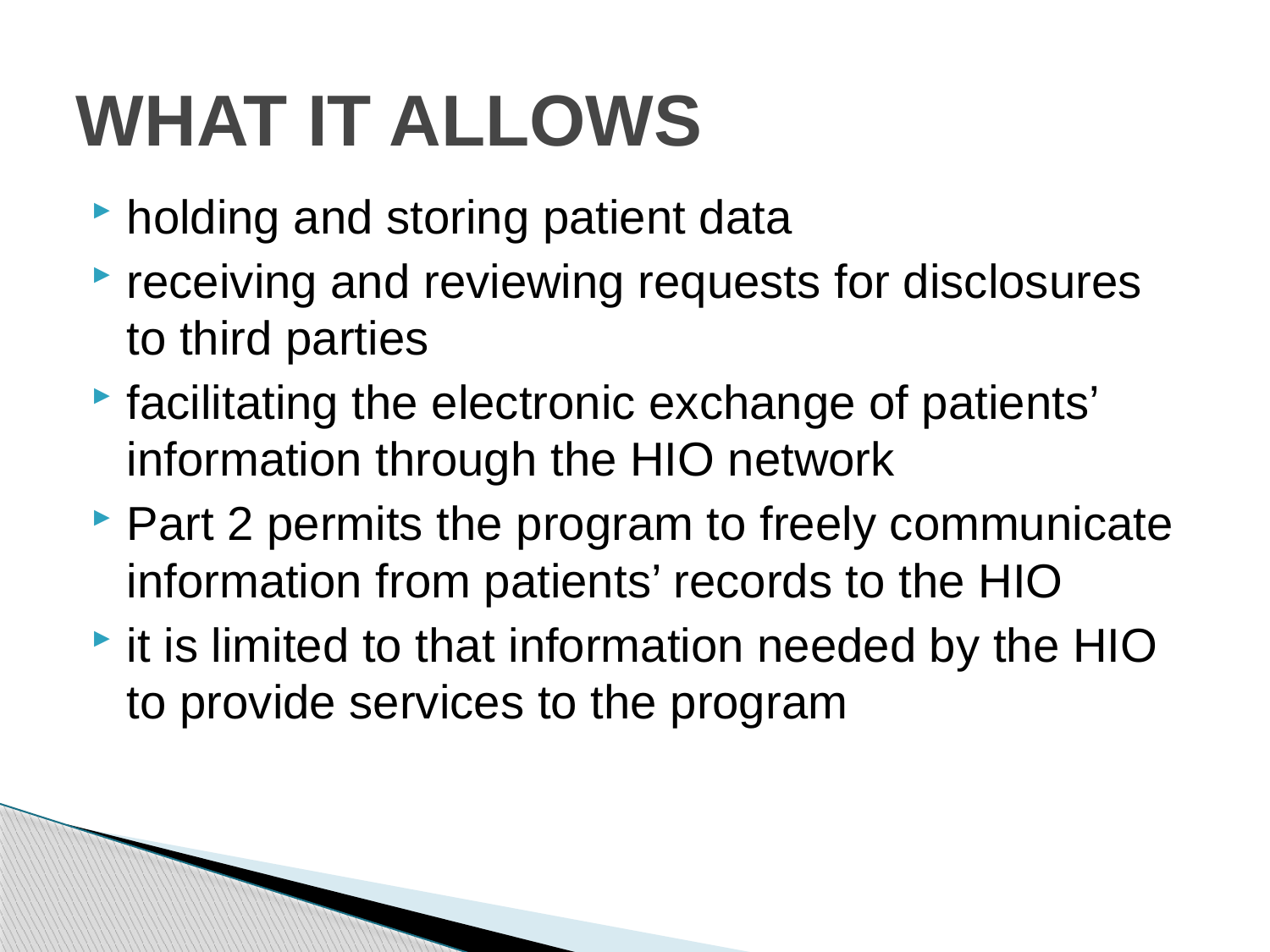

# What it allows
holding and storing patient data
receiving and reviewing requests for disclosures to third parties
facilitating the electronic exchange of patients’ information through the HIO network
Part 2 permits the program to freely communicate information from patients’ records to the HIO
it is limited to that information needed by the HIO to provide services to the program